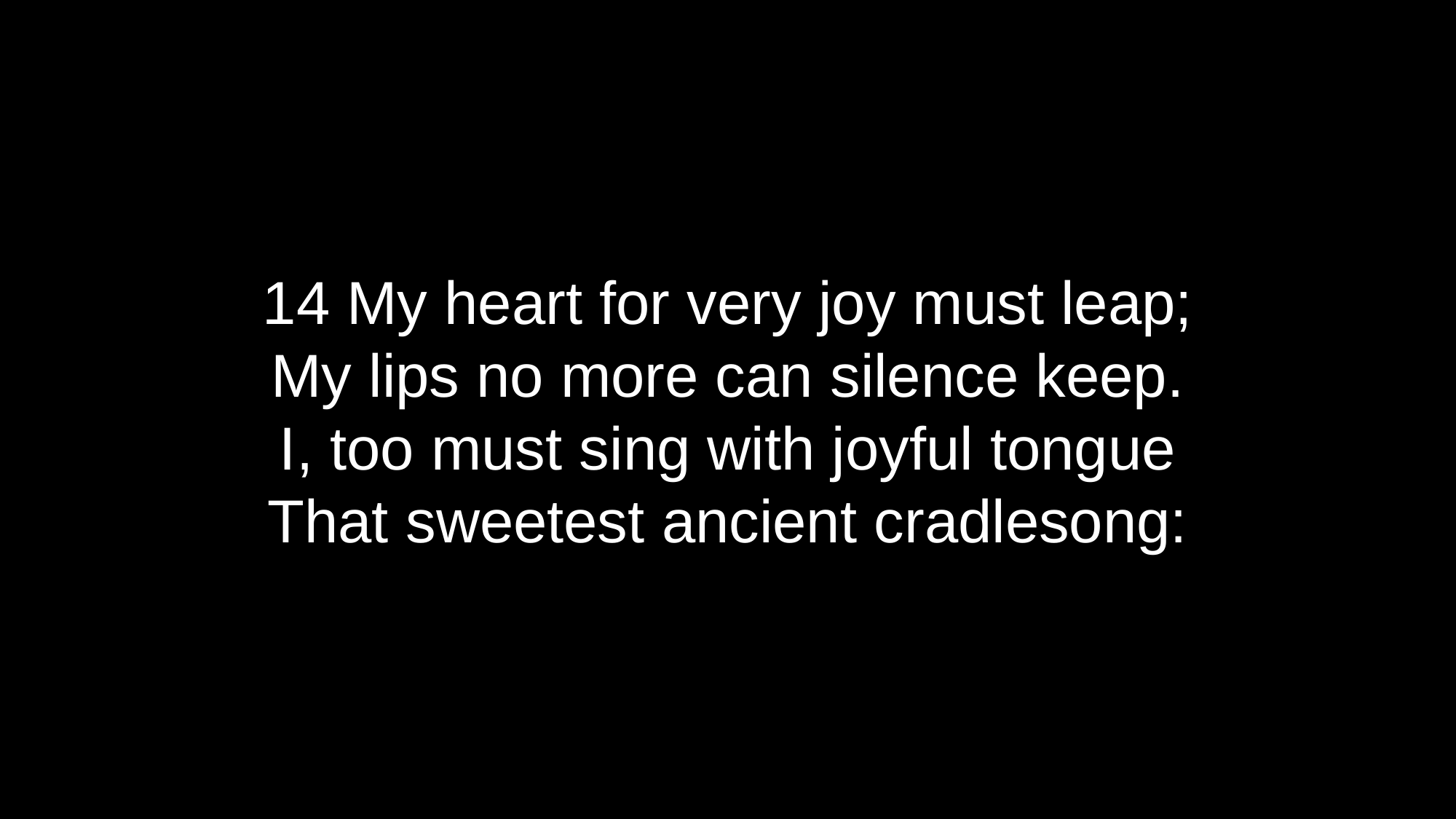

14 My heart for very joy must leap;
My lips no more can silence keep.
I, too must sing with joyful tongue
That sweetest ancient cradlesong: